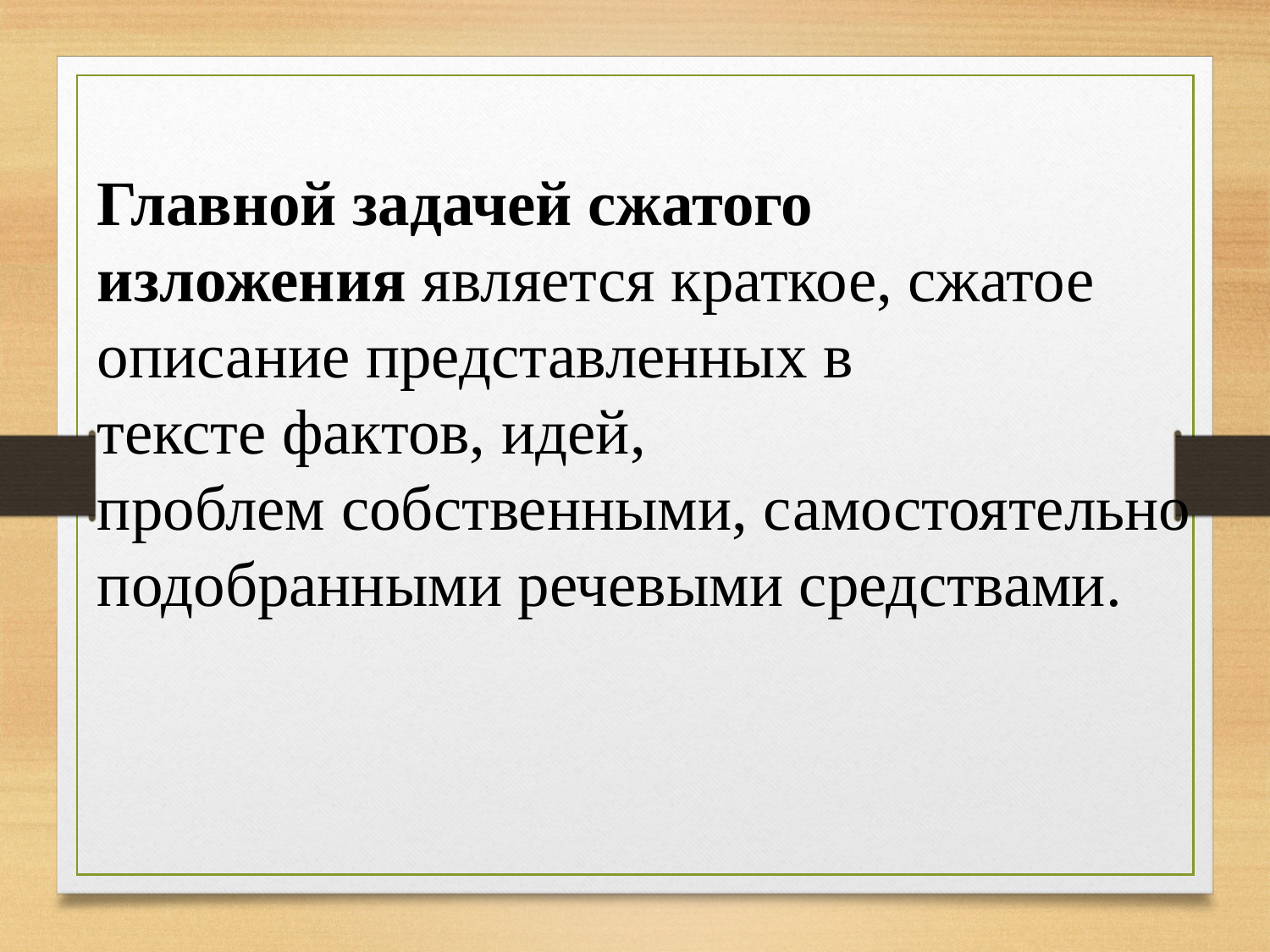

Главной задачей сжатого изложения является краткое, сжатое описание представленных в тексте фактов, идей, проблем собственными, самостоятельно подобранными речевыми средствами.